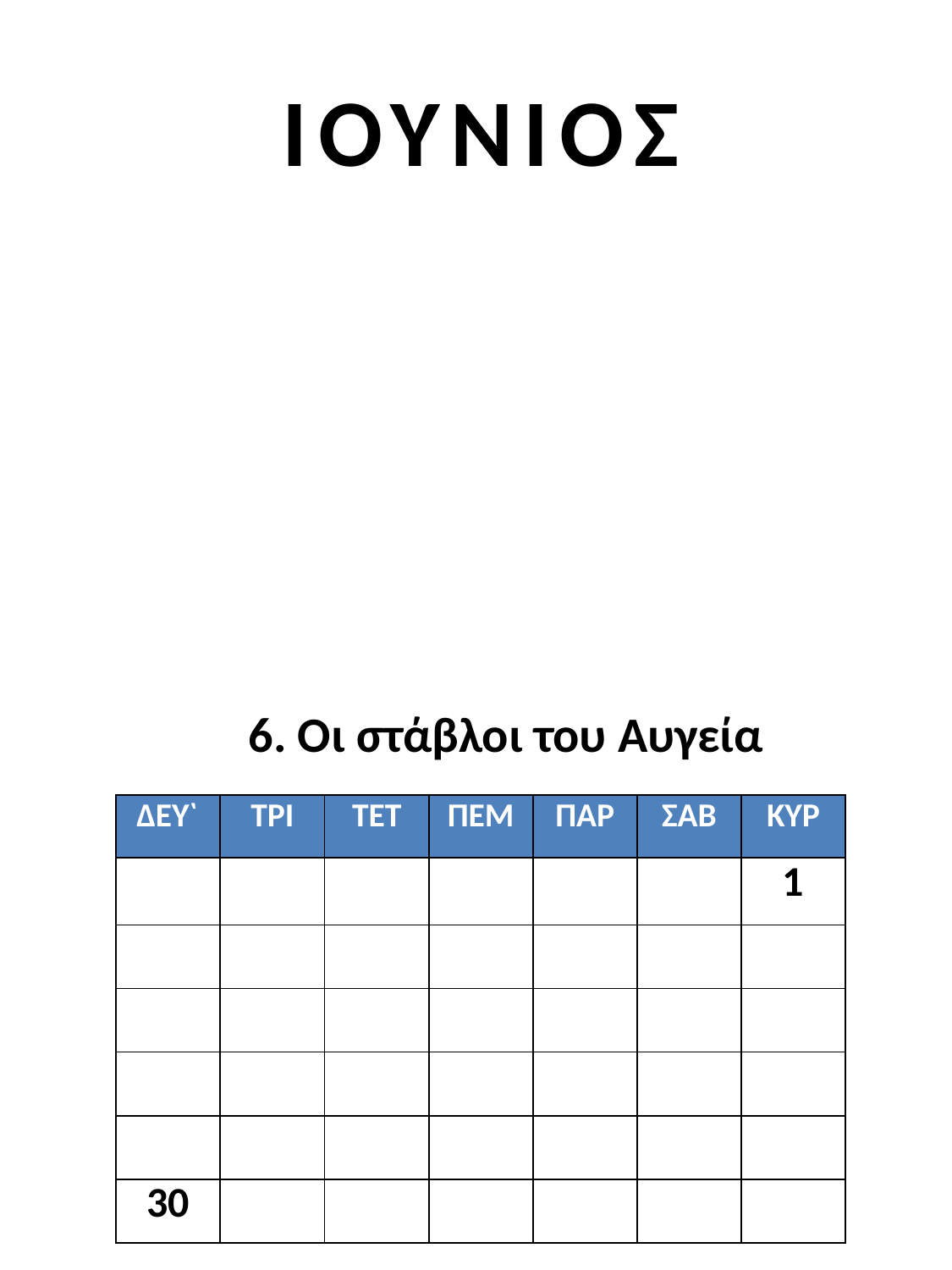

ΙΟΥΝΙΟΣ
6. Οι στάβλοι του Αυγεία
| ΔΕΥ` | ΤΡΙ | ΤΕΤ | ΠΕΜ | ΠΑΡ | ΣΑΒ | ΚΥΡ |
| --- | --- | --- | --- | --- | --- | --- |
|  |  |  |  |  |  | 1 |
|  |  |  |  |  |  |  |
|  |  |  |  |  |  |  |
|  |  |  |  |  |  |  |
|  |  |  |  |  |  |  |
| 30 |  |  |  |  |  |  |